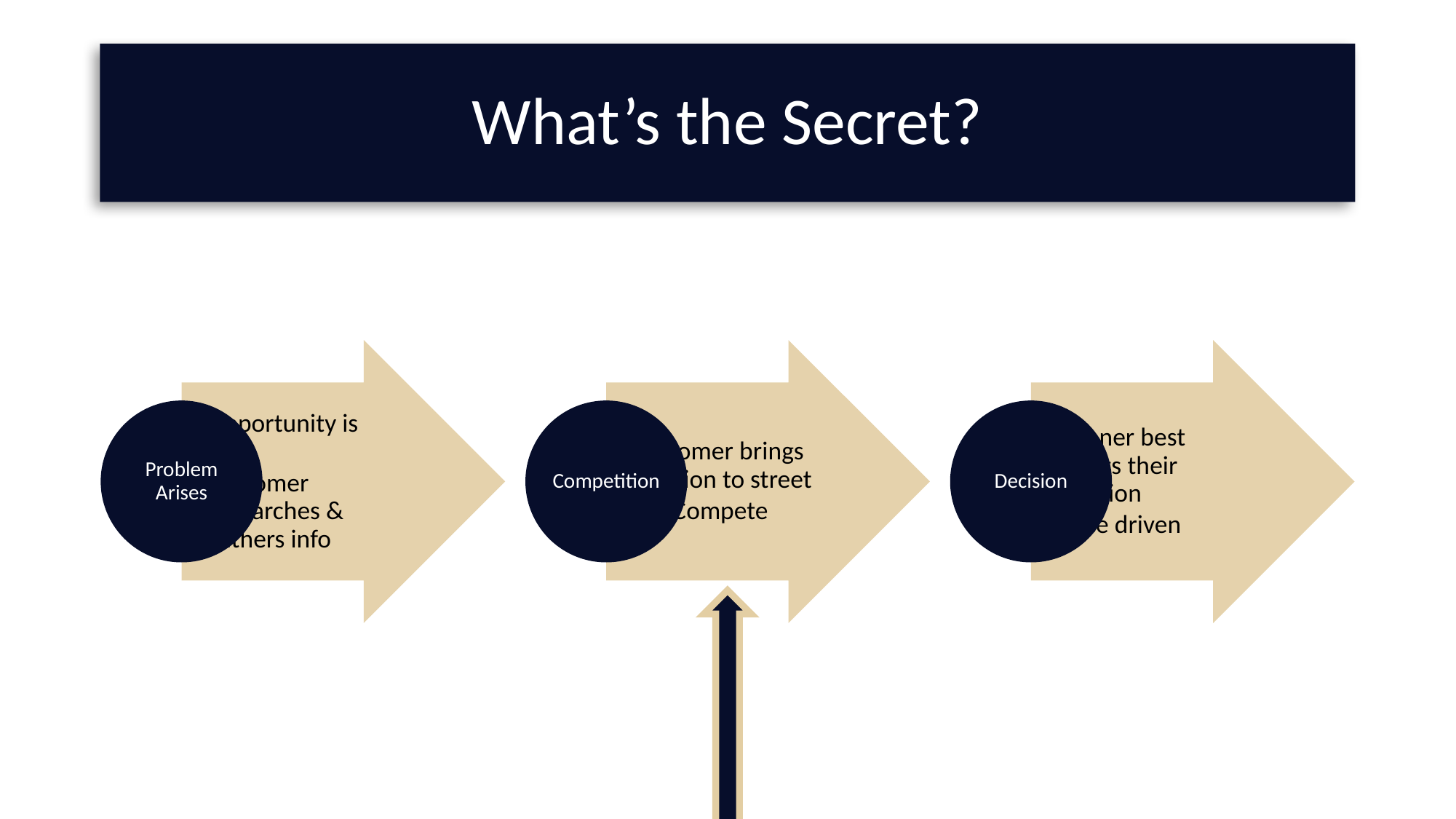

# What’s the Secret?
Opportunity is born
Customer researches & gathers info
Problem Arises
Customer brings solution to street
We Compete
Competition
Winner best meets their solution
Price driven
Decision